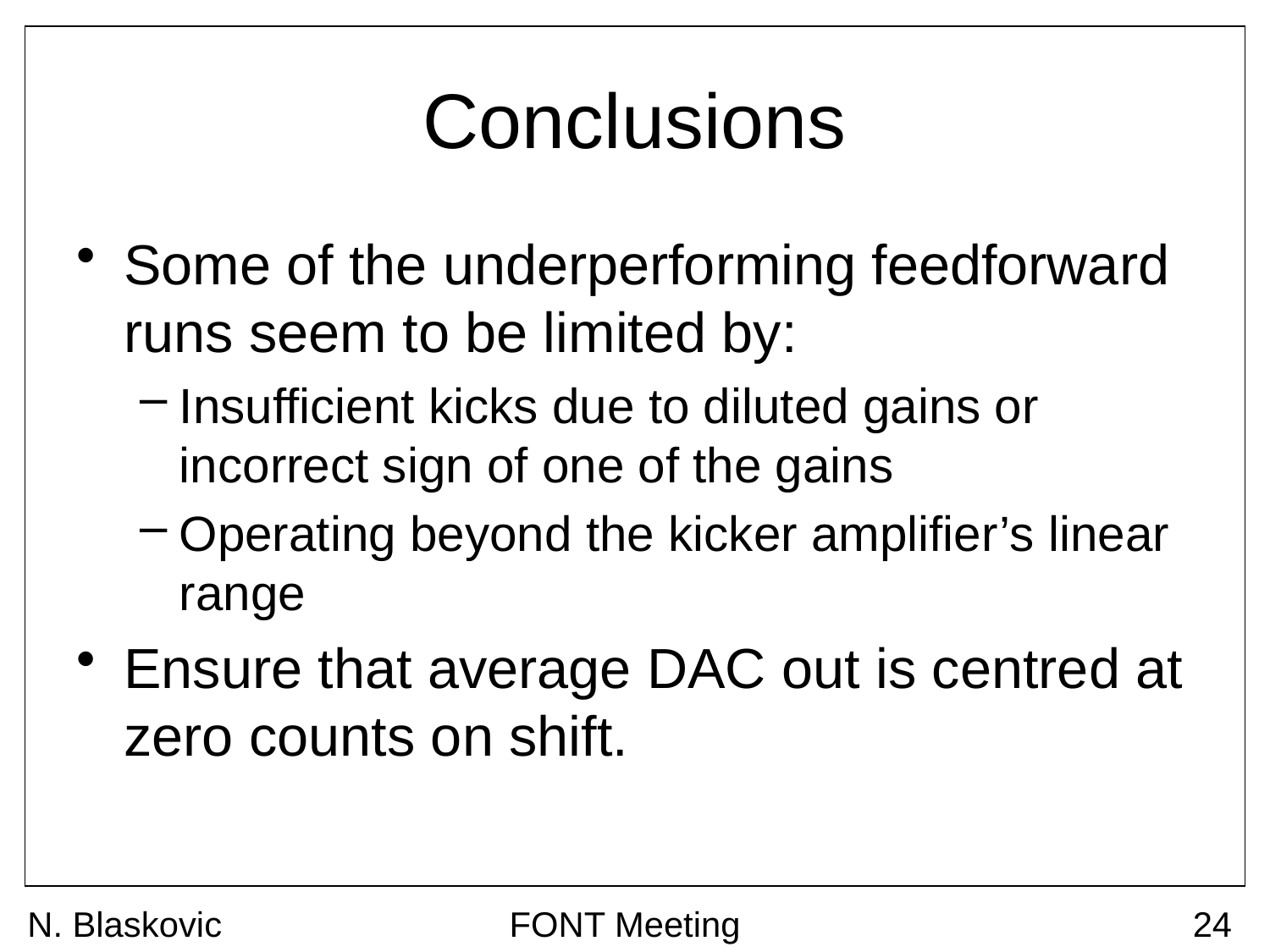

# Conclusions
Some of the underperforming feedforward runs seem to be limited by:
Insufficient kicks due to diluted gains or incorrect sign of one of the gains
Operating beyond the kicker amplifier’s linear range
Ensure that average DAC out is centred at zero counts on shift.
N. Blaskovic
FONT Meeting
24